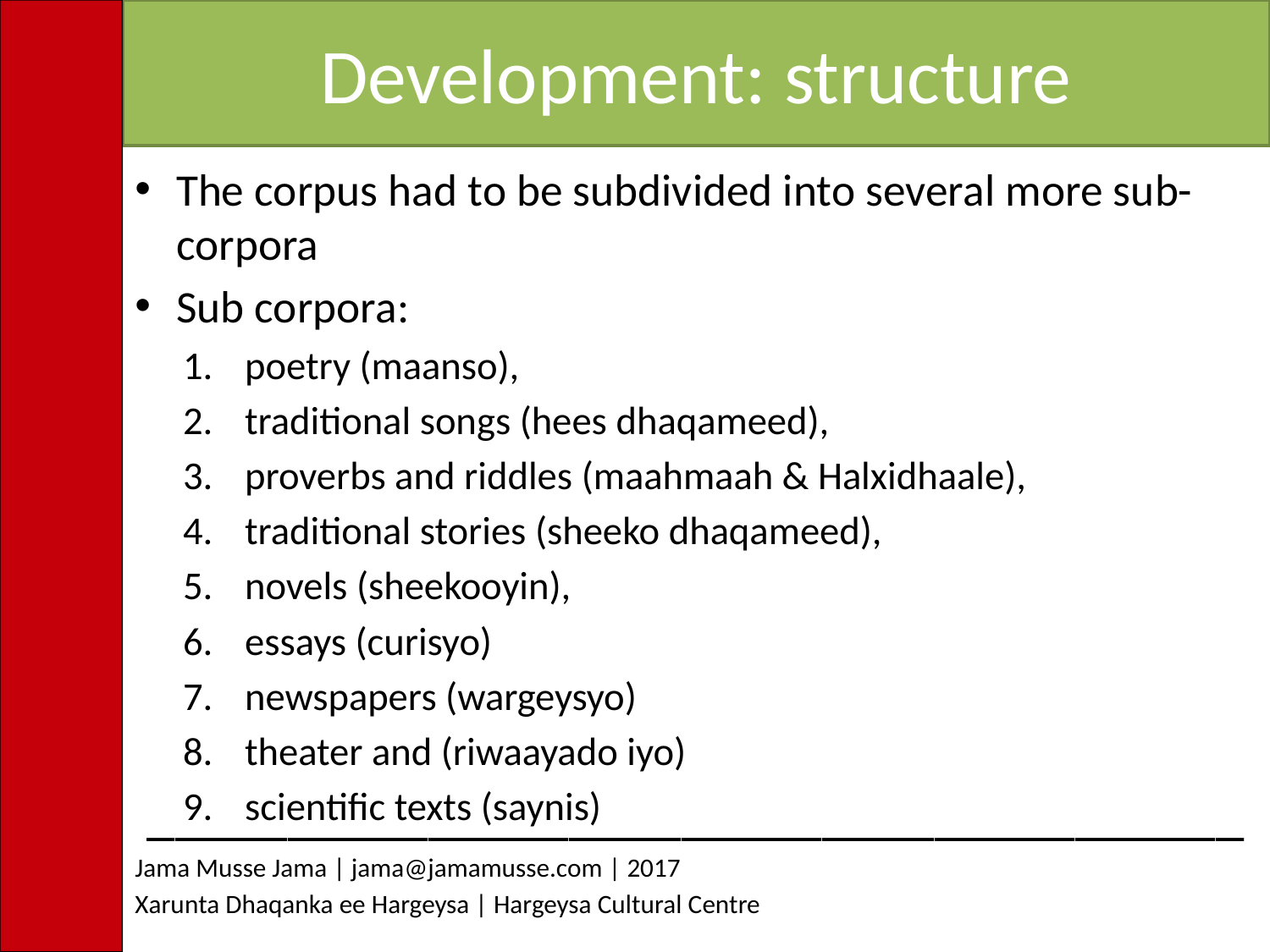

# Development: structure

The corpus had to be subdivided into several more sub-corpora
Sub corpora:
poetry (maanso),
traditional songs (hees dhaqameed),
proverbs and riddles (maahmaah & Halxidhaale),
traditional stories (sheeko dhaqameed),
novels (sheekooyin),
essays (curisyo)
newspapers (wargeysyo)
theater and (riwaayado iyo)
scientific texts (saynis)

_______________________________________
Jama Musse Jama | jama@jamamusse.com | 2017
Xarunta Dhaqanka ee Hargeysa | Hargeysa Cultural Centre